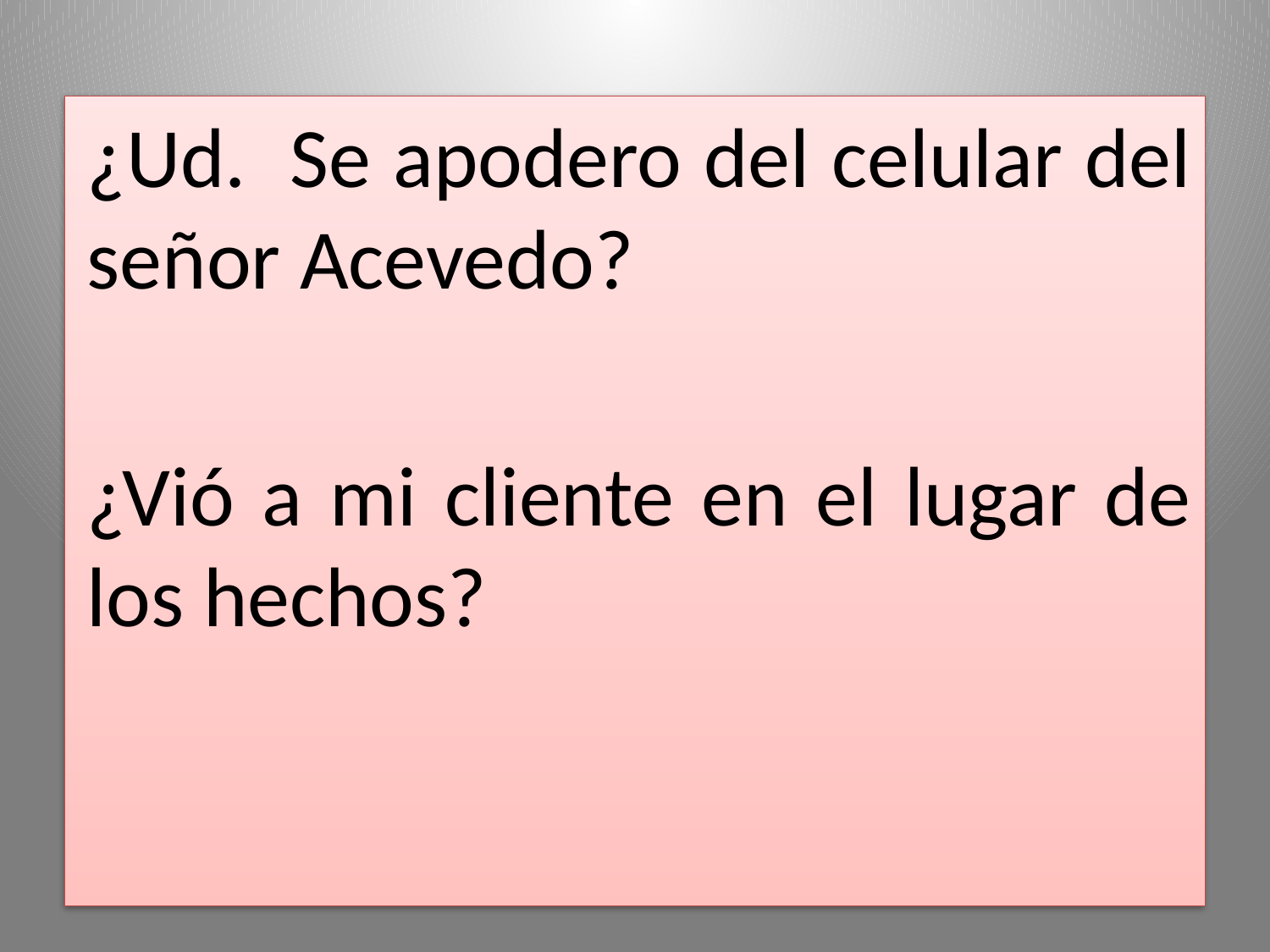

¿Ud.  Se apodero del celular del señor Acevedo?

¿Vió a mi cliente en el lugar de los hechos?